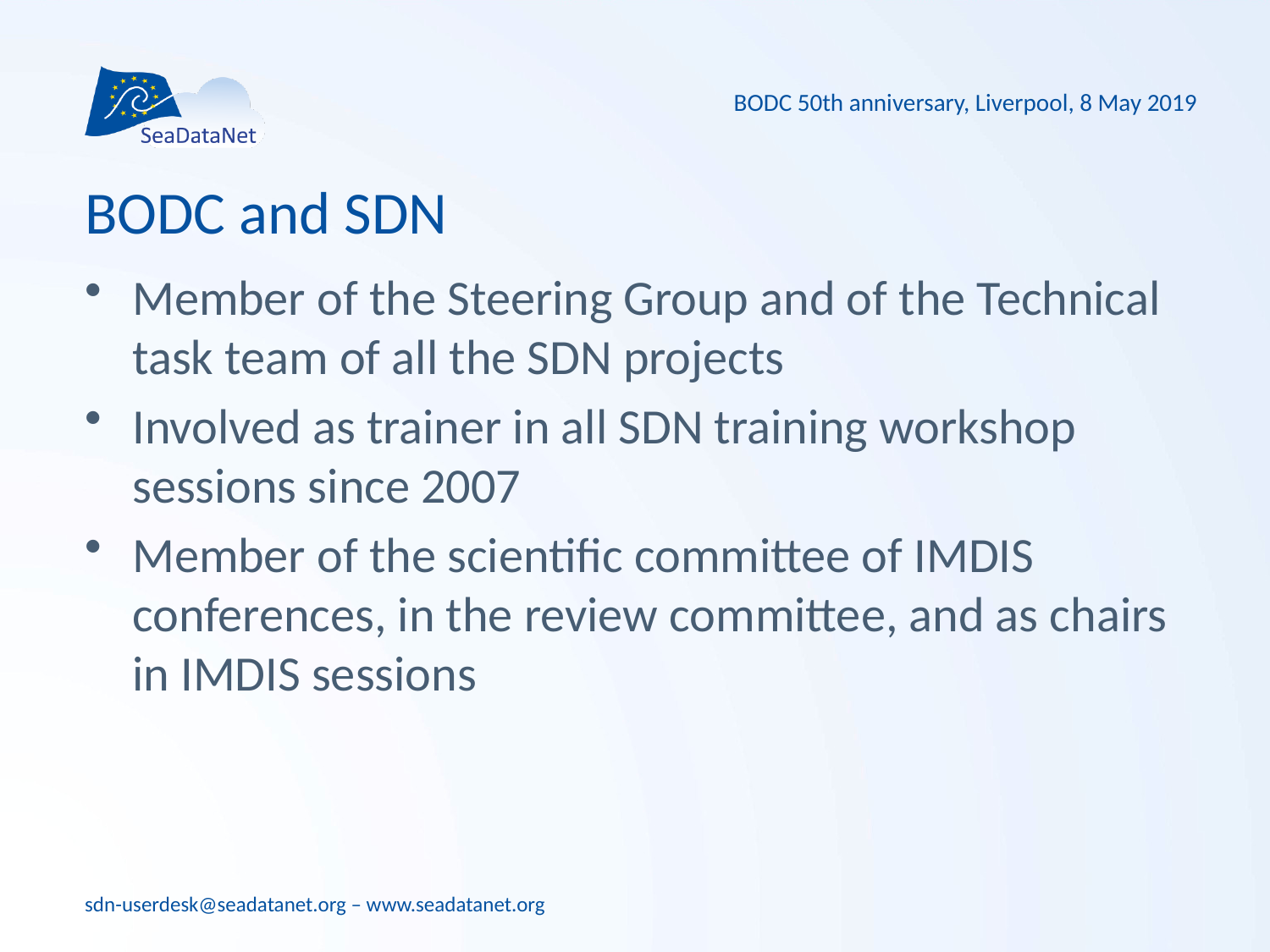

BODC 50th anniversary, Liverpool, 8 May 2019
# BODC and SDN
Member of the Steering Group and of the Technical task team of all the SDN projects
Involved as trainer in all SDN training workshop sessions since 2007
Member of the scientific committee of IMDIS conferences, in the review committee, and as chairs in IMDIS sessions